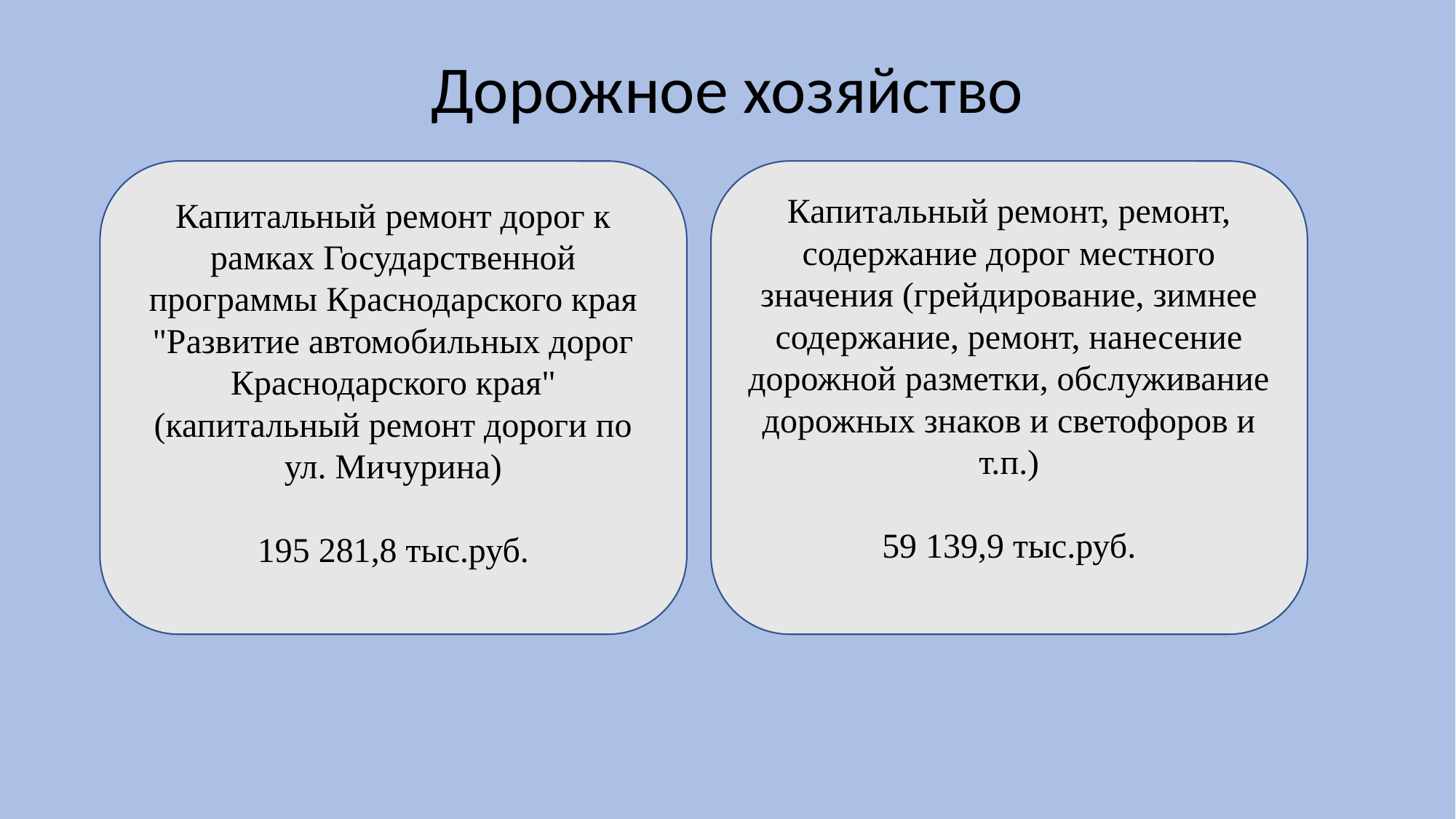

# Дорожное хозяйство
Капитальный ремонт дорог к рамках Государственной программы Краснодарского края "Развитие автомобильных дорог Краснодарского края" (капитальный ремонт дороги по ул. Мичурина)

195 281,8 тыс.руб.

Капитальный ремонт, ремонт, содержание дорог местного значения (грейдирование, зимнее содержание, ремонт, нанесение дорожной разметки, обслуживание дорожных знаков и светофоров и т.п.)

59 139,9 тыс.руб.